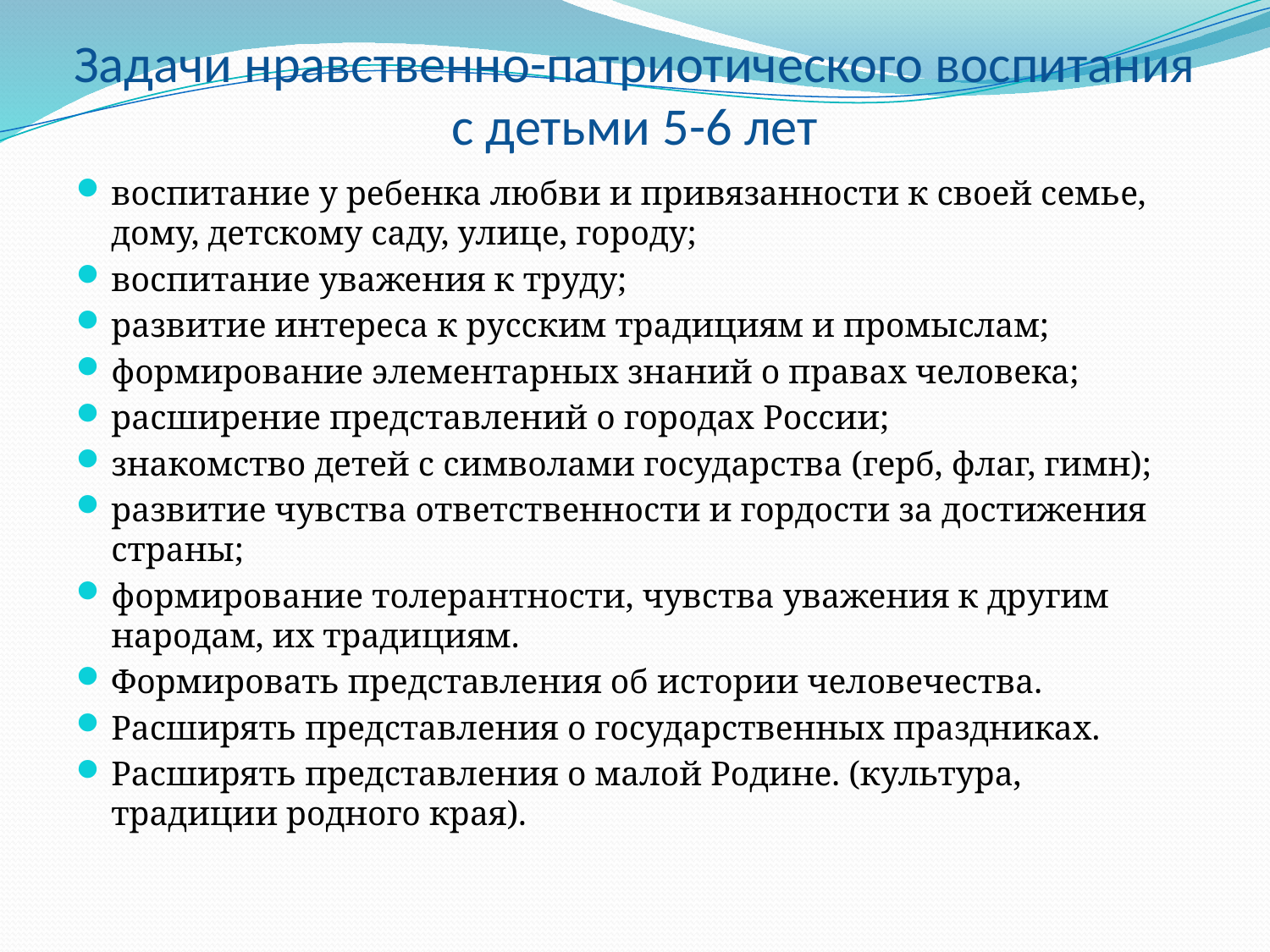

# Задачи нравственно-патриотического воспитания с детьми 5-6 лет
воспитание у ребенка любви и привязанности к своей семье, дому, детскому саду, улице, городу;
воспитание уважения к труду;
развитие интереса к русским традициям и промыслам;
формирование элементарных знаний о правах человека;
расширение представлений о городах России;
знакомство детей с символами государства (герб, флаг, гимн);
развитие чувства ответственности и гордости за достижения страны;
формирование толерантности, чувства уважения к другим народам, их традициям.
Формировать представления об истории человечества.
Расширять представления о государственных праздниках.
Расширять представления о малой Родине. (культура, традиции родного края).